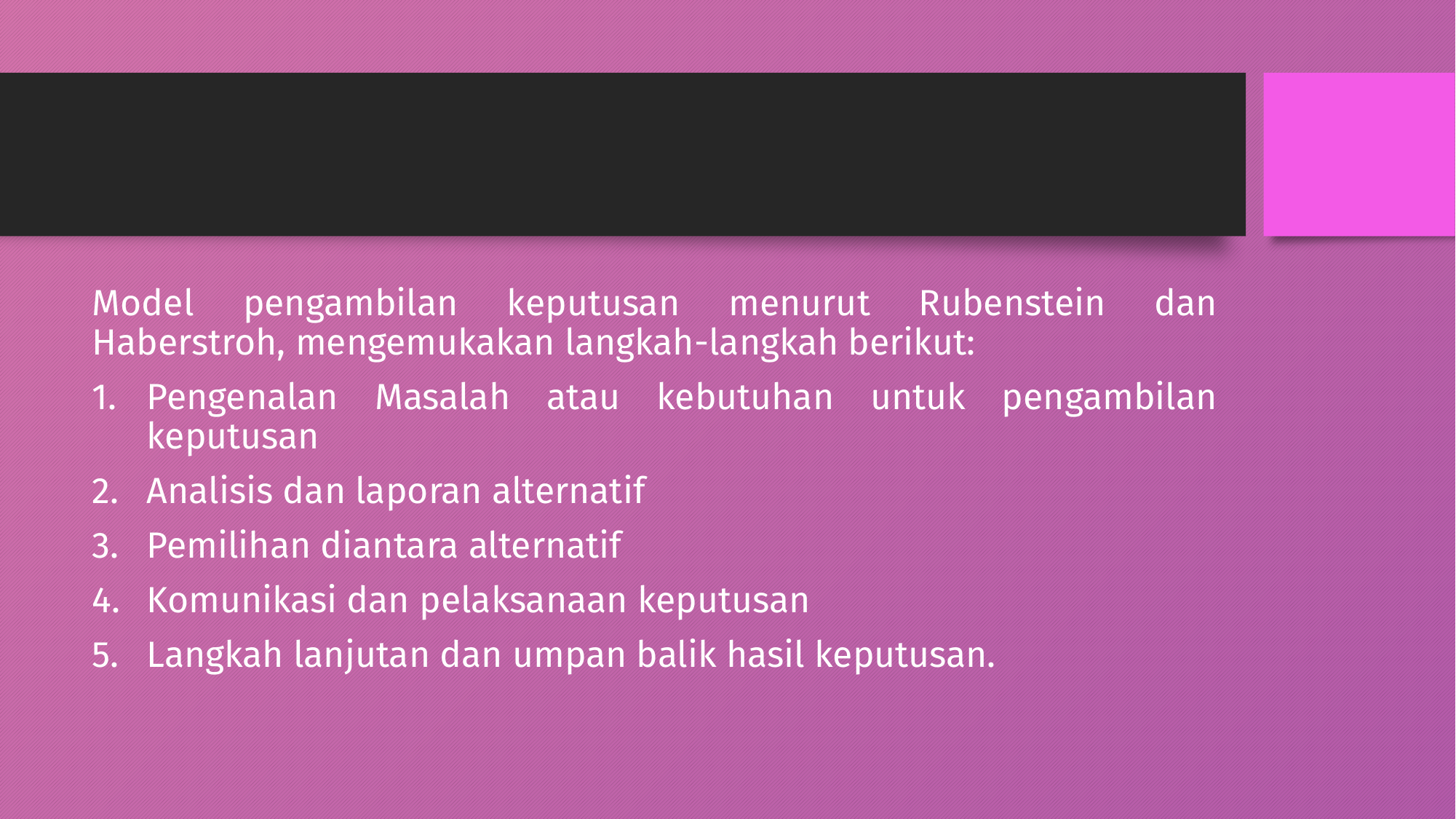

#
Model pengambilan keputusan menurut Rubenstein dan Haberstroh, mengemukakan langkah-langkah berikut:
Pengenalan Masalah atau kebutuhan untuk pengambilan keputusan
Analisis dan laporan alternatif
Pemilihan diantara alternatif
Komunikasi dan pelaksanaan keputusan
Langkah lanjutan dan umpan balik hasil keputusan.